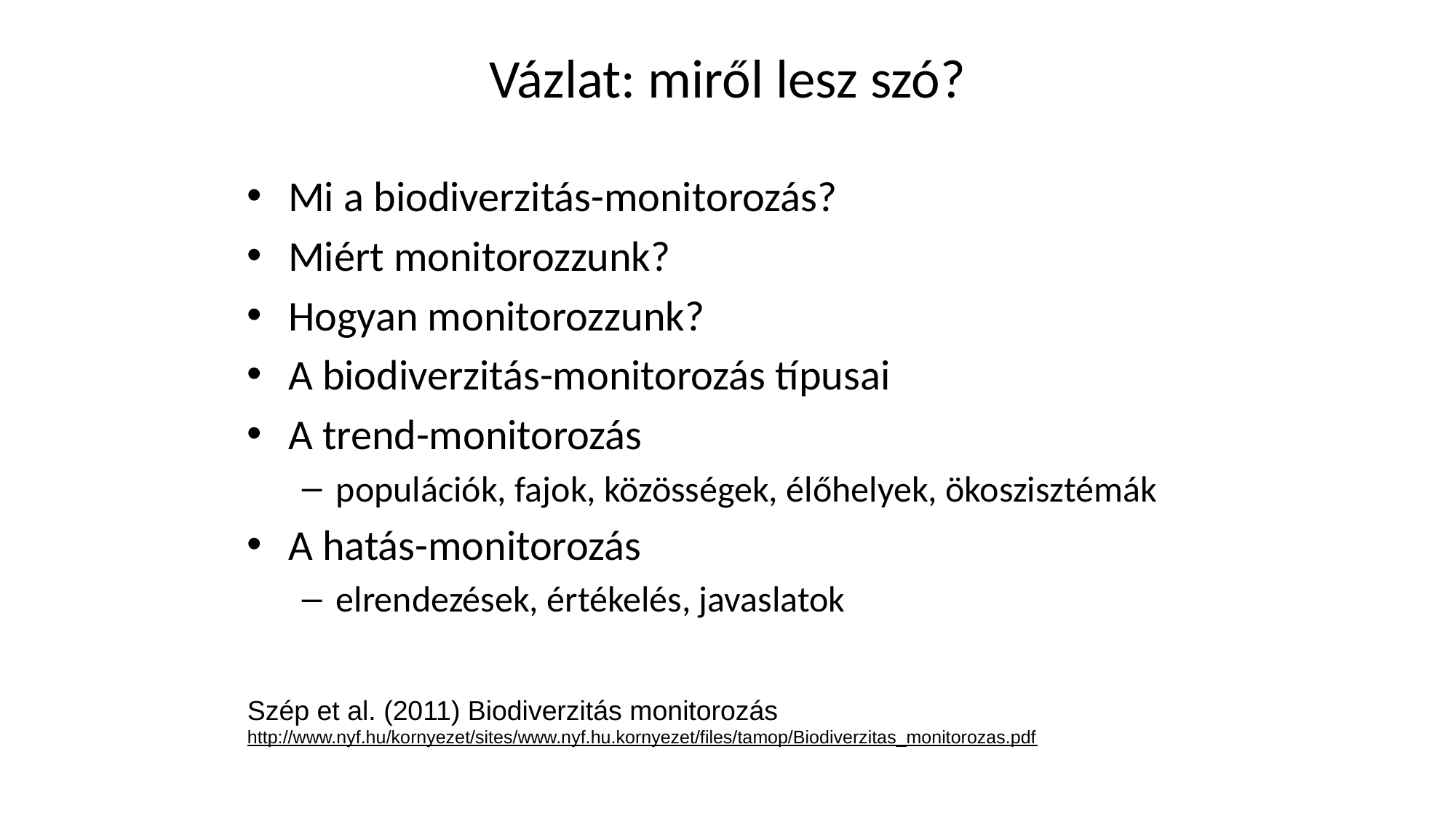

# Vázlat: miről lesz szó?
Mi a biodiverzitás-monitorozás?
Miért monitorozzunk?
Hogyan monitorozzunk?
A biodiverzitás-monitorozás típusai
A trend-monitorozás
populációk, fajok, közösségek, élőhelyek, ökoszisztémák
A hatás-monitorozás
elrendezések, értékelés, javaslatok

Szép et al. (2011) Biodiverzitás monitorozás
http://www.nyf.hu/kornyezet/sites/www.nyf.hu.kornyezet/files/tamop/Biodiverzitas_monitorozas.pdf